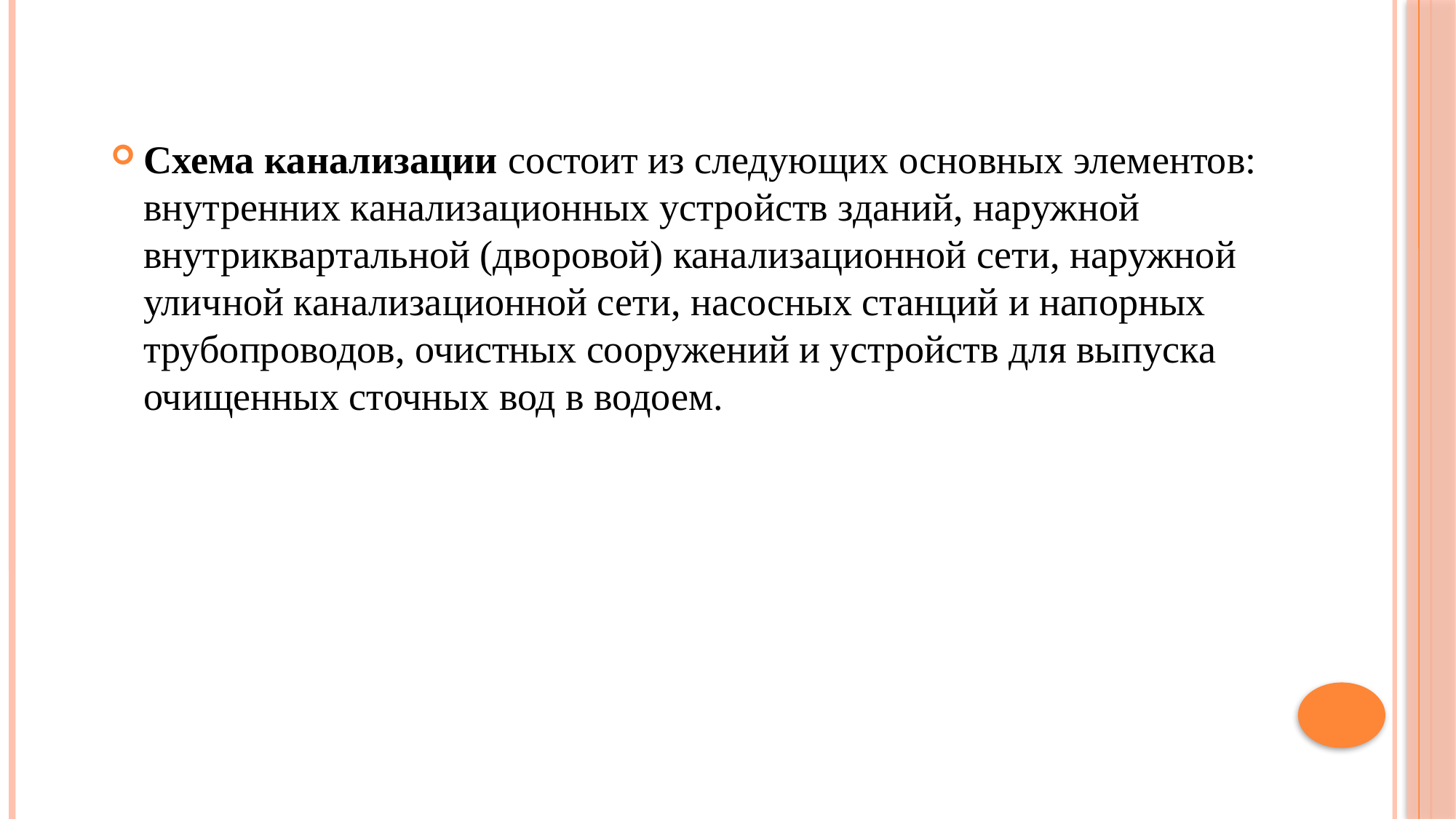

Схема канализации состоит из следующих основных элементов: внутренних канализационных устройств зданий, наружной внутриквартальной (дворовой) канализационной сети, наружной уличной канализационной сети, насосных станций и напорных трубопроводов, очистных сооружений и устройств для выпуска очищенных сточных вод в водоем.